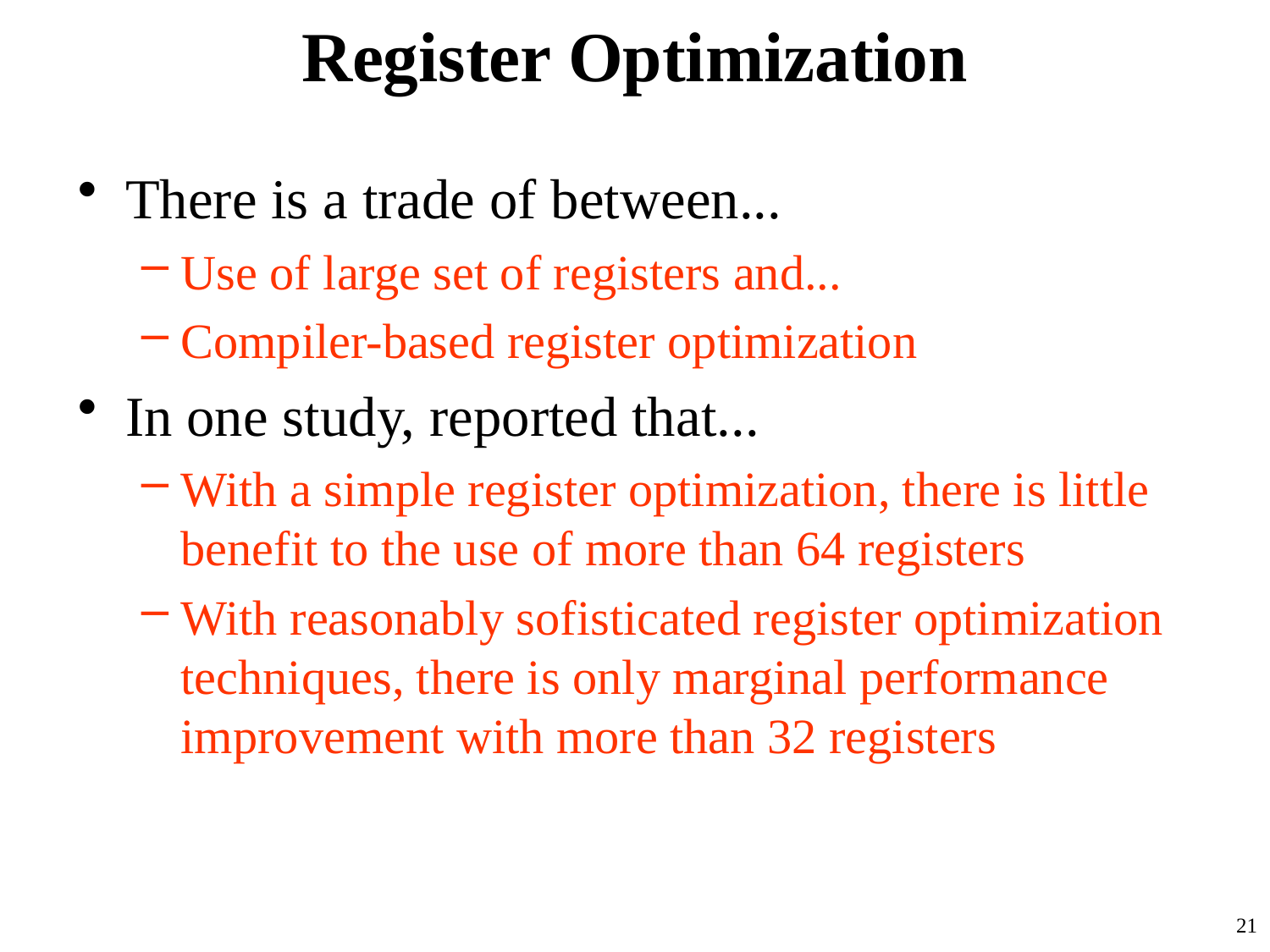

# Register Optimization
There is a trade of between...
Use of large set of registers and...
Compiler-based register optimization
In one study, reported that...
With a simple register optimization, there is little benefit to the use of more than 64 registers
With reasonably sofisticated register optimization techniques, there is only marginal performance improvement with more than 32 registers
21